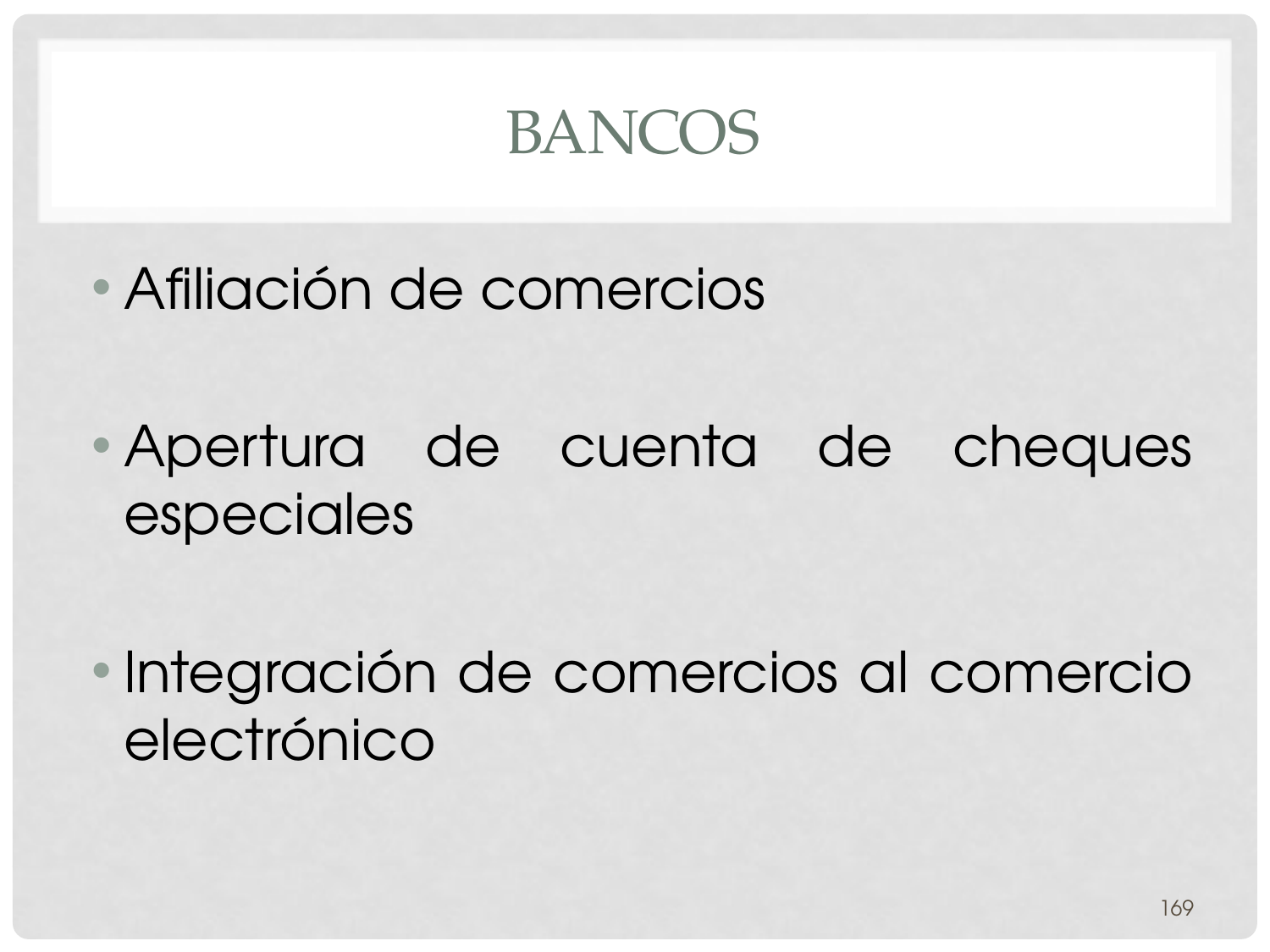

# Bancos
Afiliación de comercios

Apertura de cuenta de cheques especiales

Integración de comercios al comercio electrónico
169